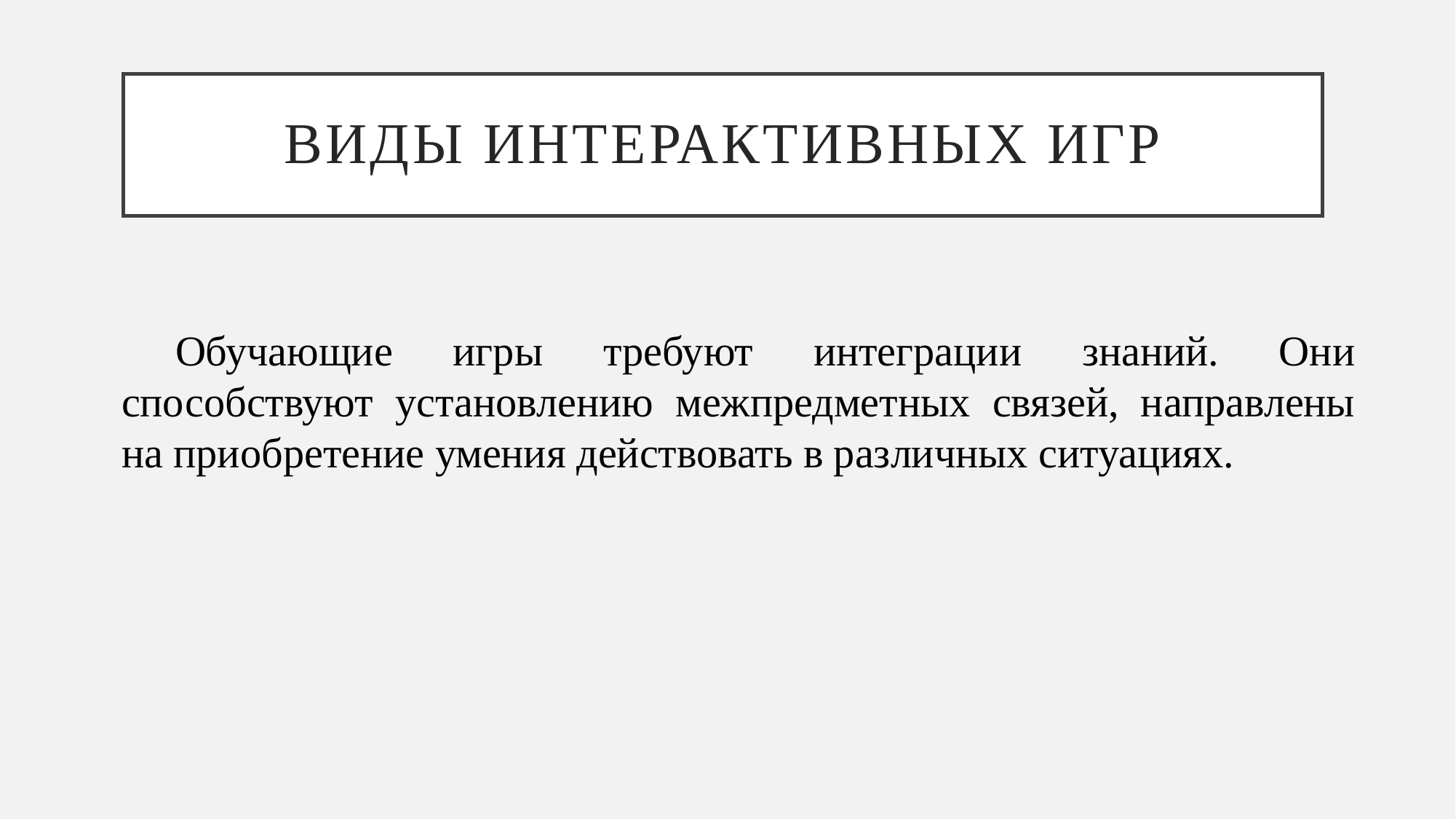

# Виды интерактивных игр
Обучающие игры требуют интеграции знаний. Они способствуют установлению межпредметных связей, направлены на приобретение умения действовать в различных ситуациях.